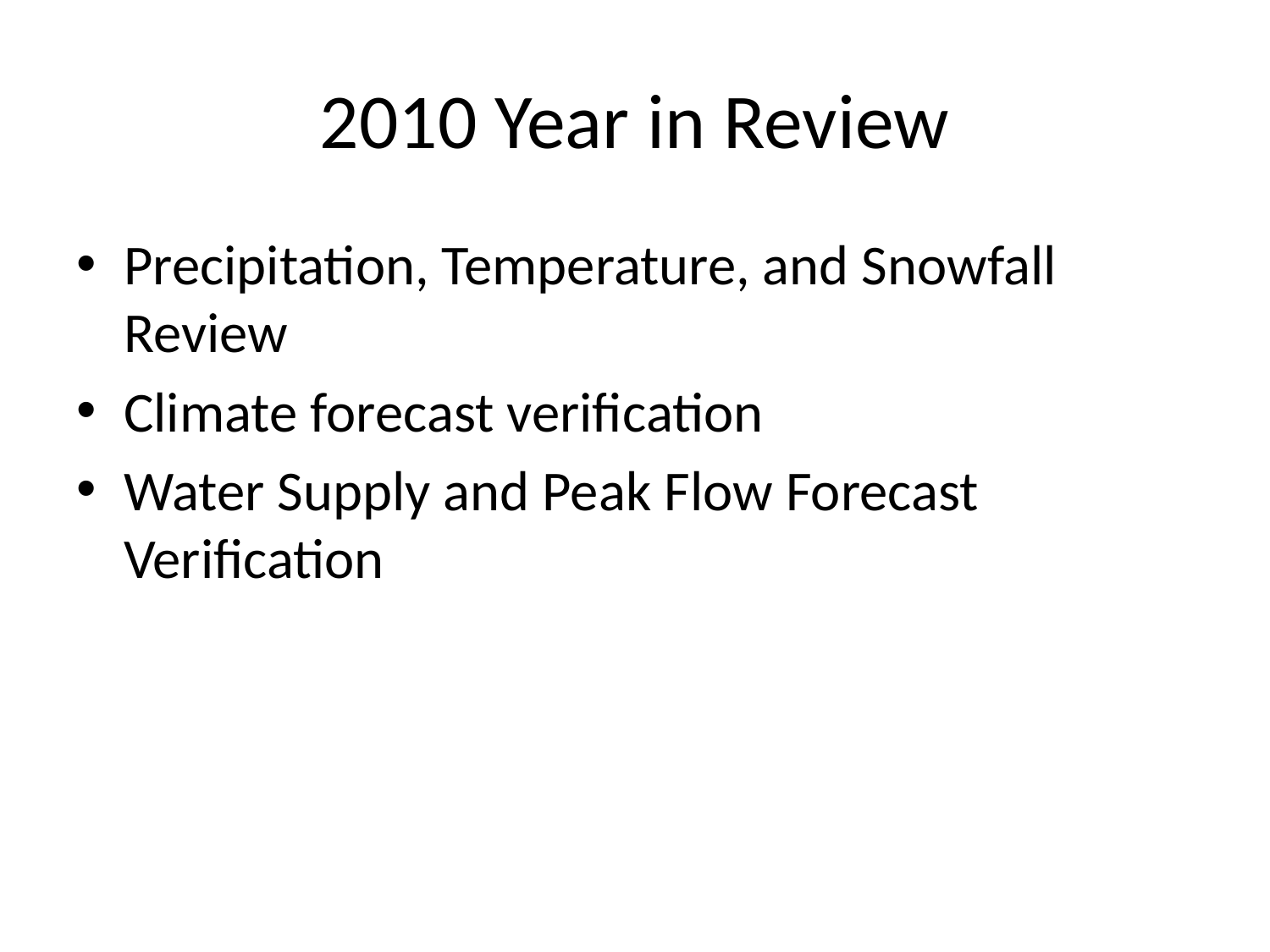

# 2010 Year in Review
Precipitation, Temperature, and Snowfall Review
Climate forecast verification
Water Supply and Peak Flow Forecast Verification